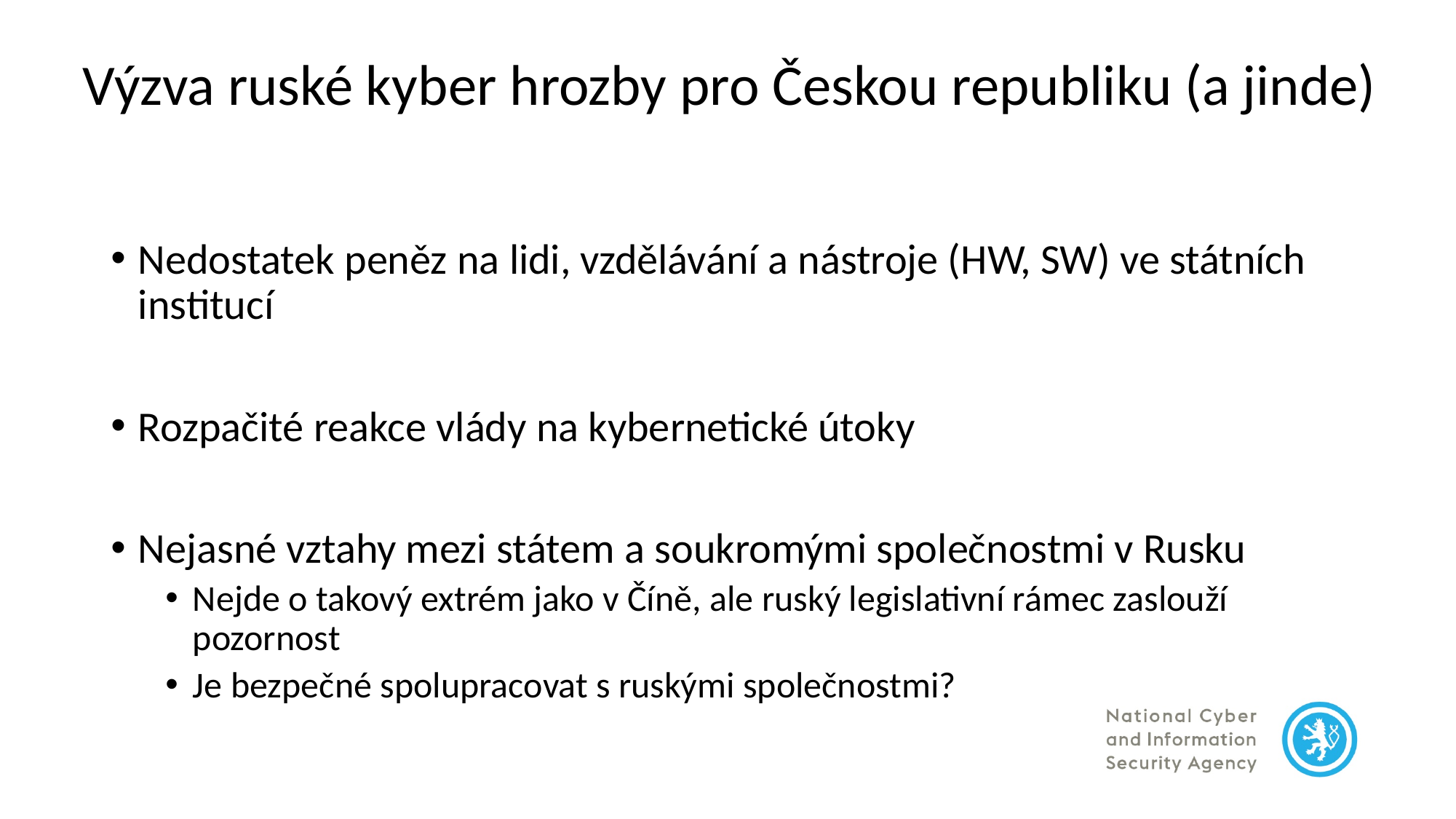

# Výzva ruské kyber hrozby pro Českou republiku (a jinde)
Nedostatek peněz na lidi, vzdělávání a nástroje (HW, SW) ve státních institucí

Rozpačité reakce vlády na kybernetické útoky

Nejasné vztahy mezi státem a soukromými společnostmi v Rusku
Nejde o takový extrém jako v Číně, ale ruský legislativní rámec zaslouží pozornost
Je bezpečné spolupracovat s ruskými společnostmi?